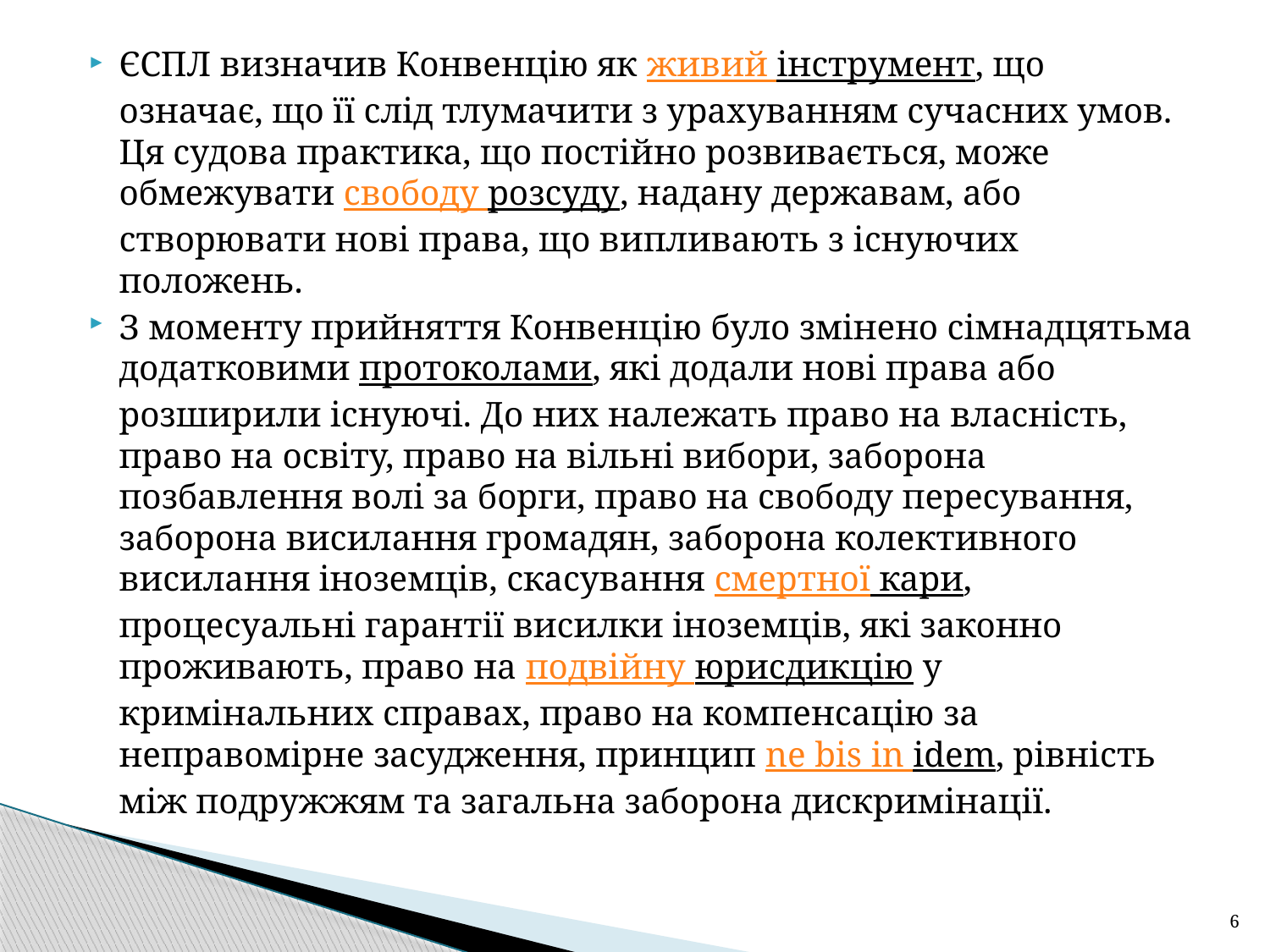

ЄСПЛ визначив Конвенцію як живий інструмент, що означає, що її слід тлумачити з урахуванням сучасних умов. Ця судова практика, що постійно розвивається, може обмежувати свободу розсуду, надану державам, або створювати нові права, що випливають з існуючих положень.
З моменту прийняття Конвенцію було змінено сімнадцятьма додатковими протоколами, які додали нові права або розширили існуючі. До них належать право на власність, право на освіту, право на вільні вибори, заборона позбавлення волі за борги, право на свободу пересування, заборона висилання громадян, заборона колективного висилання іноземців, скасування смертної кари, процесуальні гарантії висилки іноземців, які законно проживають, право на подвійну юрисдикцію у кримінальних справах, право на компенсацію за неправомірне засудження, принцип ne bis in idem, рівність між подружжям та загальна заборона дискримінації.

6